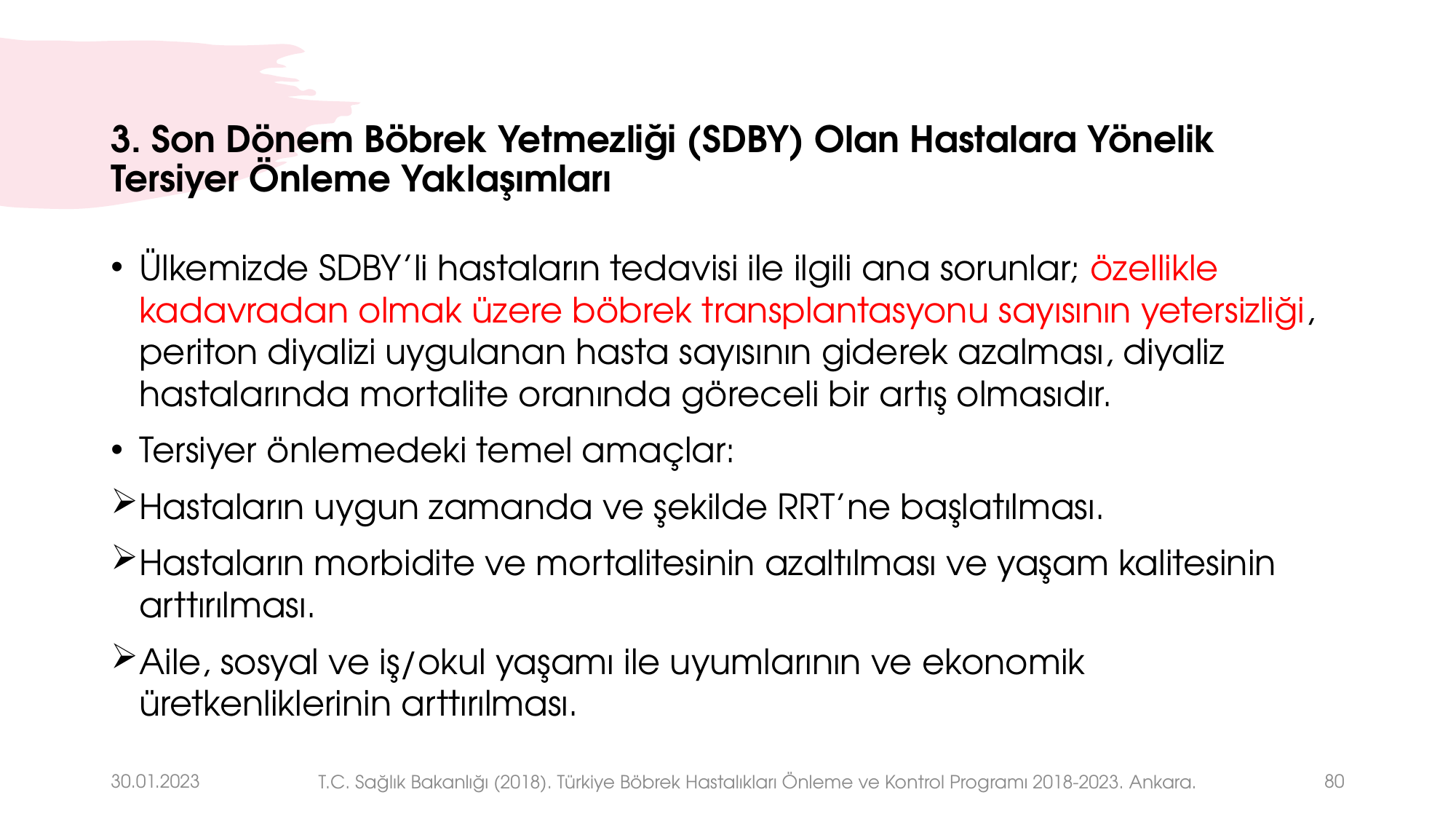

# 3. Son Dönem Böbrek Yetmezliği (SDBY) Olan Hastalara Yönelik Tersiyer Önleme Yaklaşımları
Ülkemizde SDBY’li hastaların tedavisi ile ilgili ana sorunlar; özellikle kadavradan olmak üzere böbrek transplantasyonu sayısının yetersizliği, periton diyalizi uygulanan hasta sayısının giderek azalması, diyaliz hastalarında mortalite oranında göreceli bir artış olmasıdır.
Tersiyer önlemedeki temel amaçlar:
Hastaların uygun zamanda ve şekilde RRT’ne başlatılması.
Hastaların morbidite ve mortalitesinin azaltılması ve yaşam kalitesinin arttırılması.
Aile, sosyal ve iş/okul yaşamı ile uyumlarının ve ekonomik üretkenliklerinin arttırılması.
30.01.2023
80
T.C. Sağlık Bakanlığı (2018). Türkiye Böbrek Hastalıkları Önleme ve Kontrol Programı 2018-2023. Ankara.